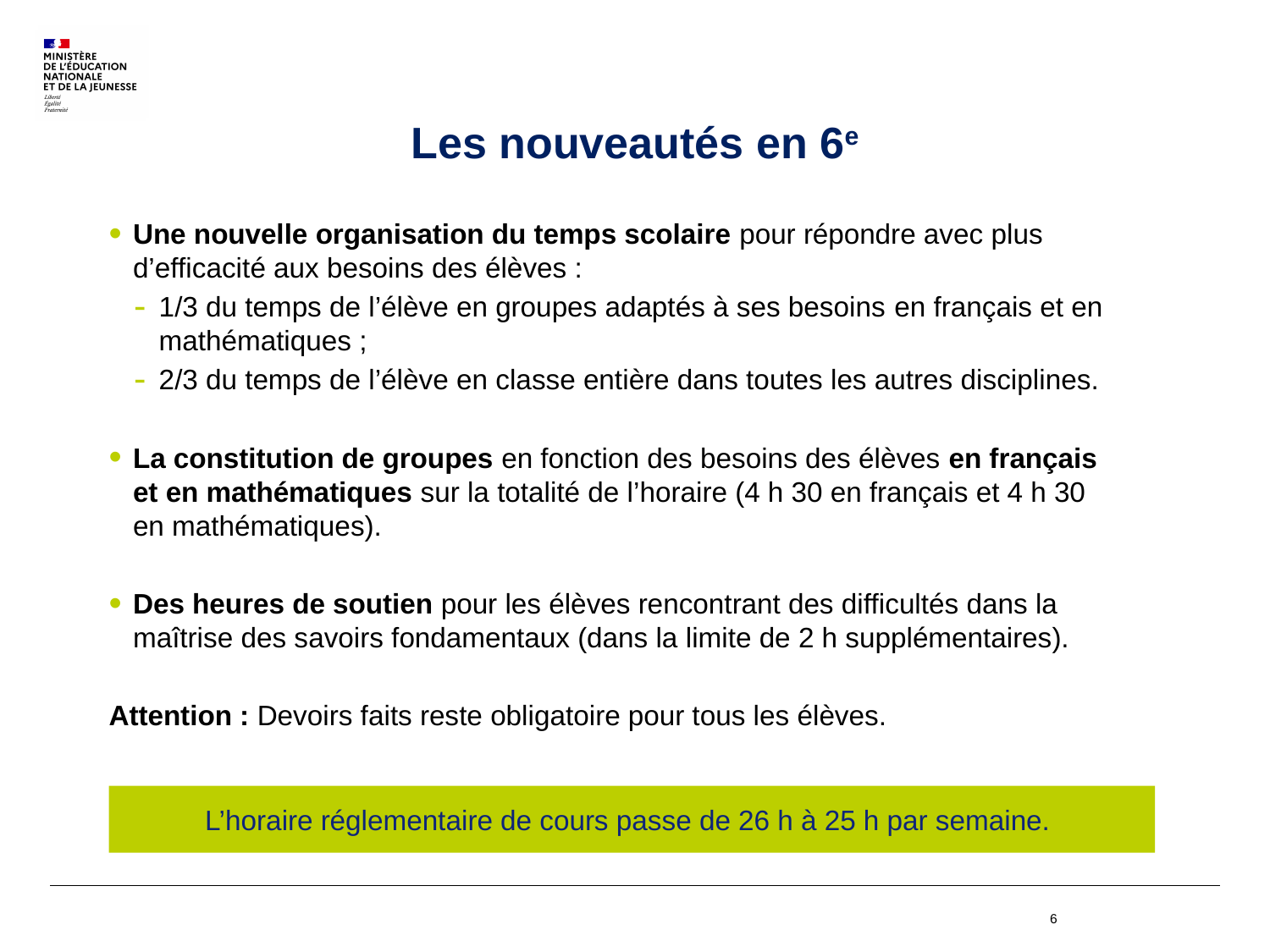

Les nouveautés en 6e

Une nouvelle organisation du temps scolaire pour répondre avec plus d’efficacité aux besoins des élèves :
1/3 du temps de l’élève en groupes adaptés à ses besoins en français et en mathématiques ;
2/3 du temps de l’élève en classe entière dans toutes les autres disciplines.

La constitution de groupes en fonction des besoins des élèves en français
et en mathématiques sur la totalité de l’horaire (4 h 30 en français et 4 h 30
en mathématiques).

Des heures de soutien pour les élèves rencontrant des difficultés dans la maîtrise des savoirs fondamentaux (dans la limite de 2 h supplémentaires).

Attention : Devoirs faits reste obligatoire pour tous les élèves.

L’horaire réglementaire de cours passe de 26 h à 25 h par semaine.
6